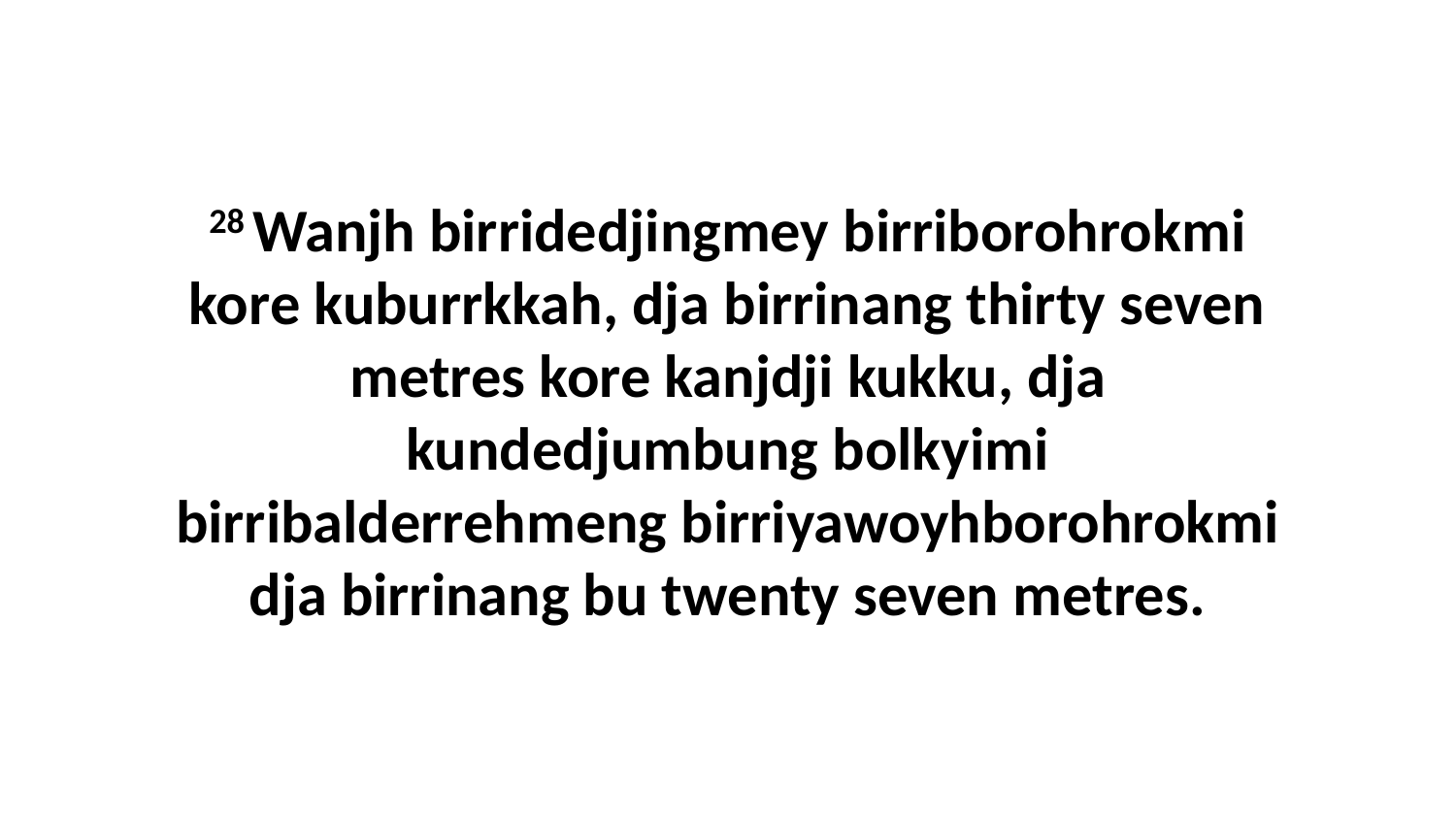

28 Wanjh birridedjingmey birriborohrokmi kore kuburrkkah, dja birrinang thirty seven metres kore kanjdji kukku, dja kundedjumbung bolkyimi birribalderrehmeng birriyawoyhborohrokmi dja birrinang bu twenty seven metres.